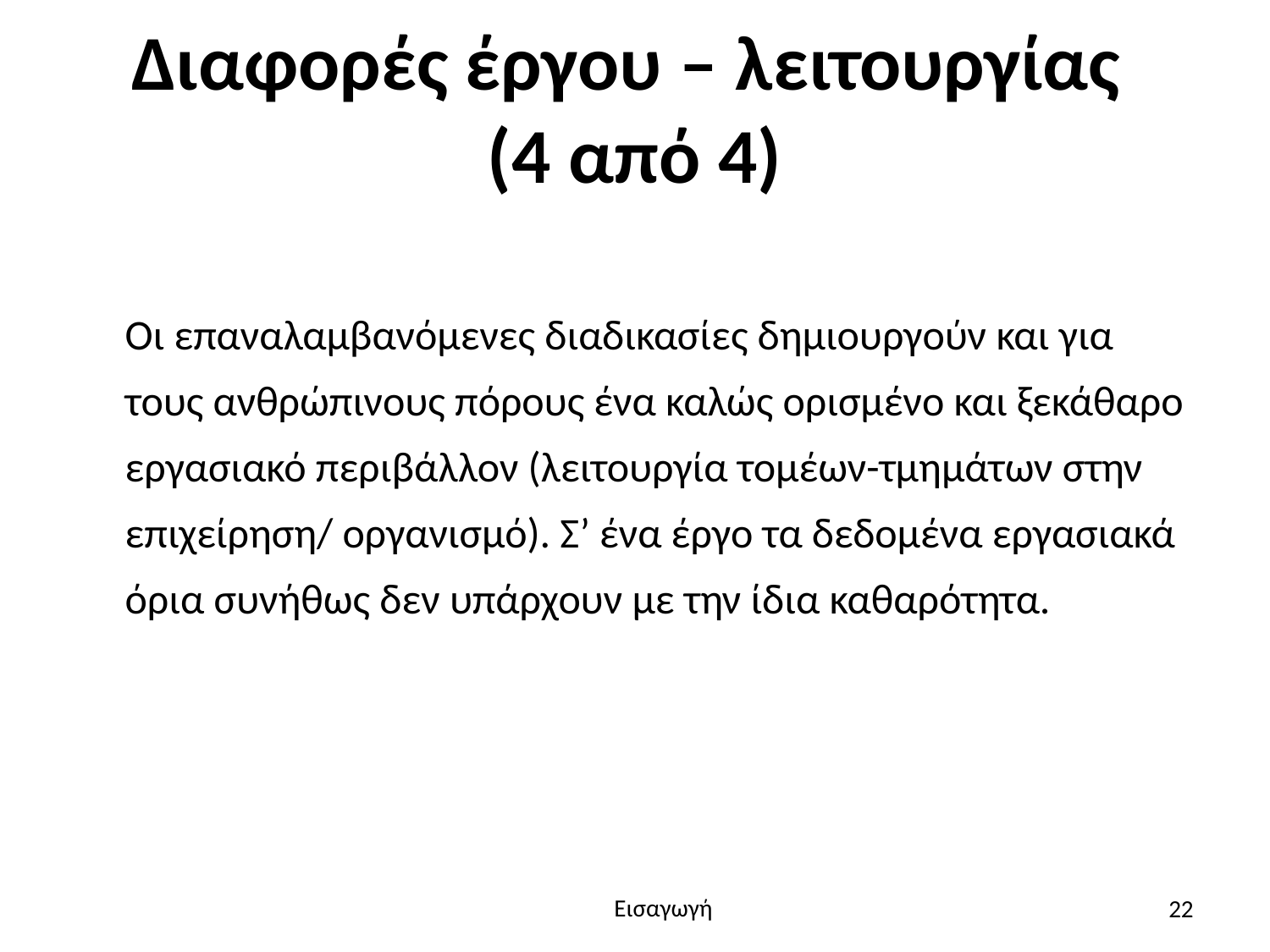

# Διαφορές έργου – λειτουργίας (4 από 4)
     Οι επαναλαμβανόμενες διαδικασίες δημιουργούν και για τους ανθρώπινους πόρους ένα καλώς ορισμένο και ξεκάθαρο εργασιακό περιβάλλον (λειτουργία τομέων-τμημάτων στην επιχείρηση/ οργανισμό). Σ’ ένα έργο τα δεδομένα εργασιακά όρια συνήθως δεν υπάρχουν με την ίδια καθαρότητα.
22
Εισαγωγή